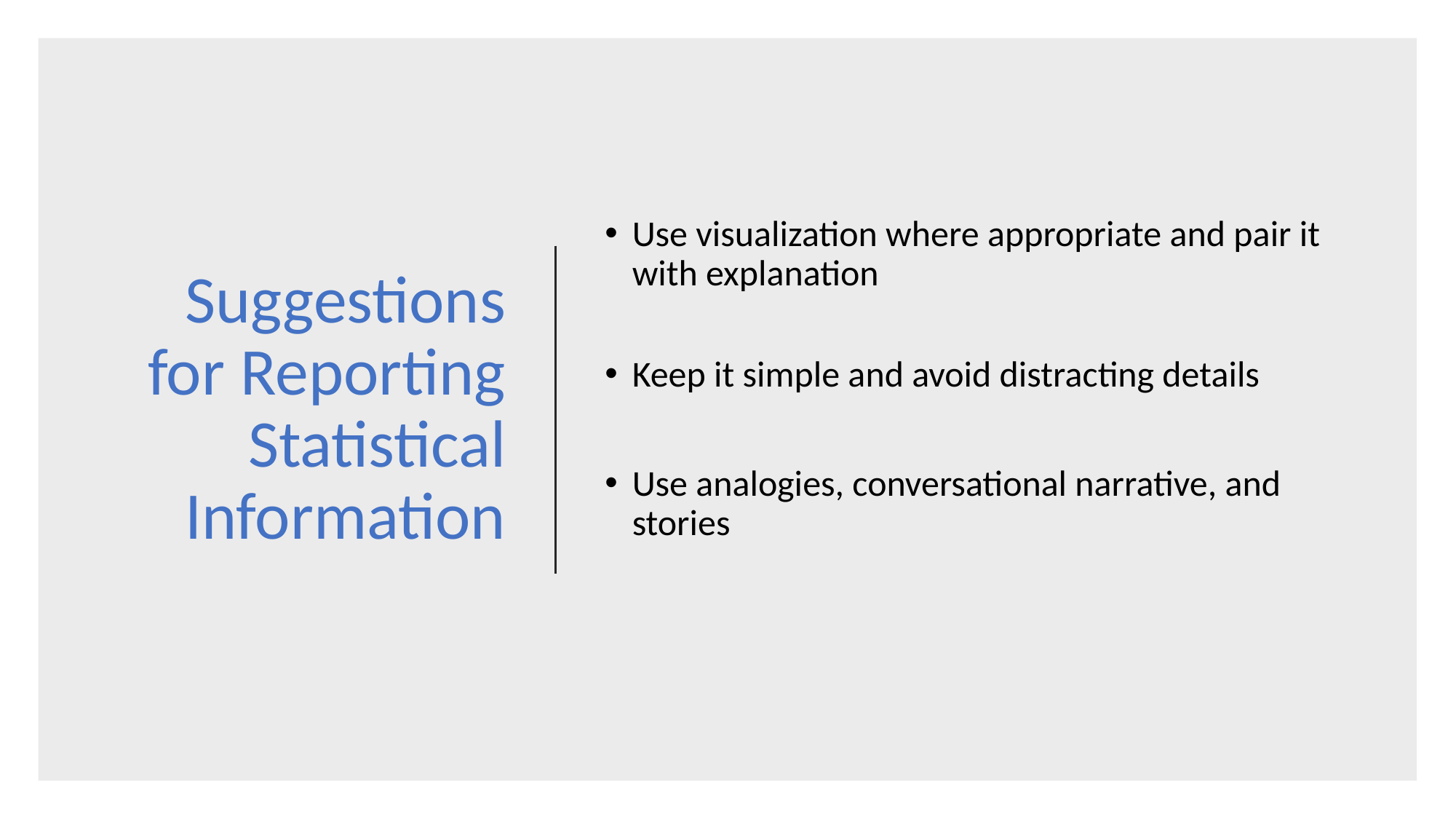

# Suggestions for Reporting Statistical Information
Use visualization where appropriate and pair it with explanation

Keep it simple and avoid distracting details

Use analogies, conversational narrative, and stories